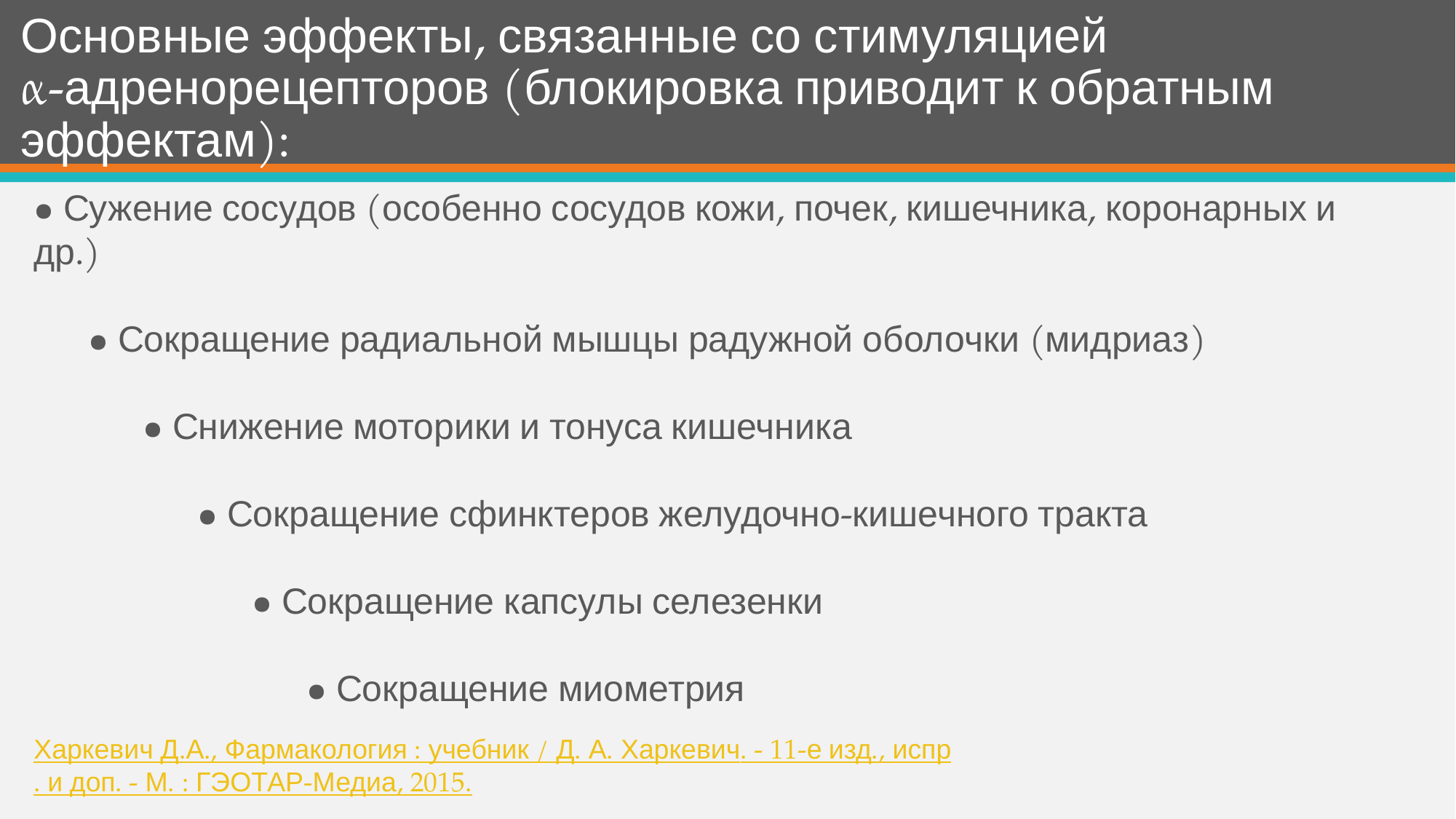

# Основные эффекты, связанные со стимуляцией α-адренорецепторов (блокировка приводит к обратным эффектам):
• Сужение сосудов (особенно сосудов кожи, почек, кишечника, коронарных и др.)

• Сокращение радиальной мышцы радужной оболочки (мидриаз)

• Снижение моторики и тонуса кишечника

• Сокращение сфинктеров желудочно-кишечного тракта

• Сокращение капсулы селезенки

• Сокращение миометрия
Харкевич Д.А., Фармакология : учебник / Д. А. Харкевич. - 11-е изд., испр. и доп. - М. : ГЭОТАР-Медиа, 2015.